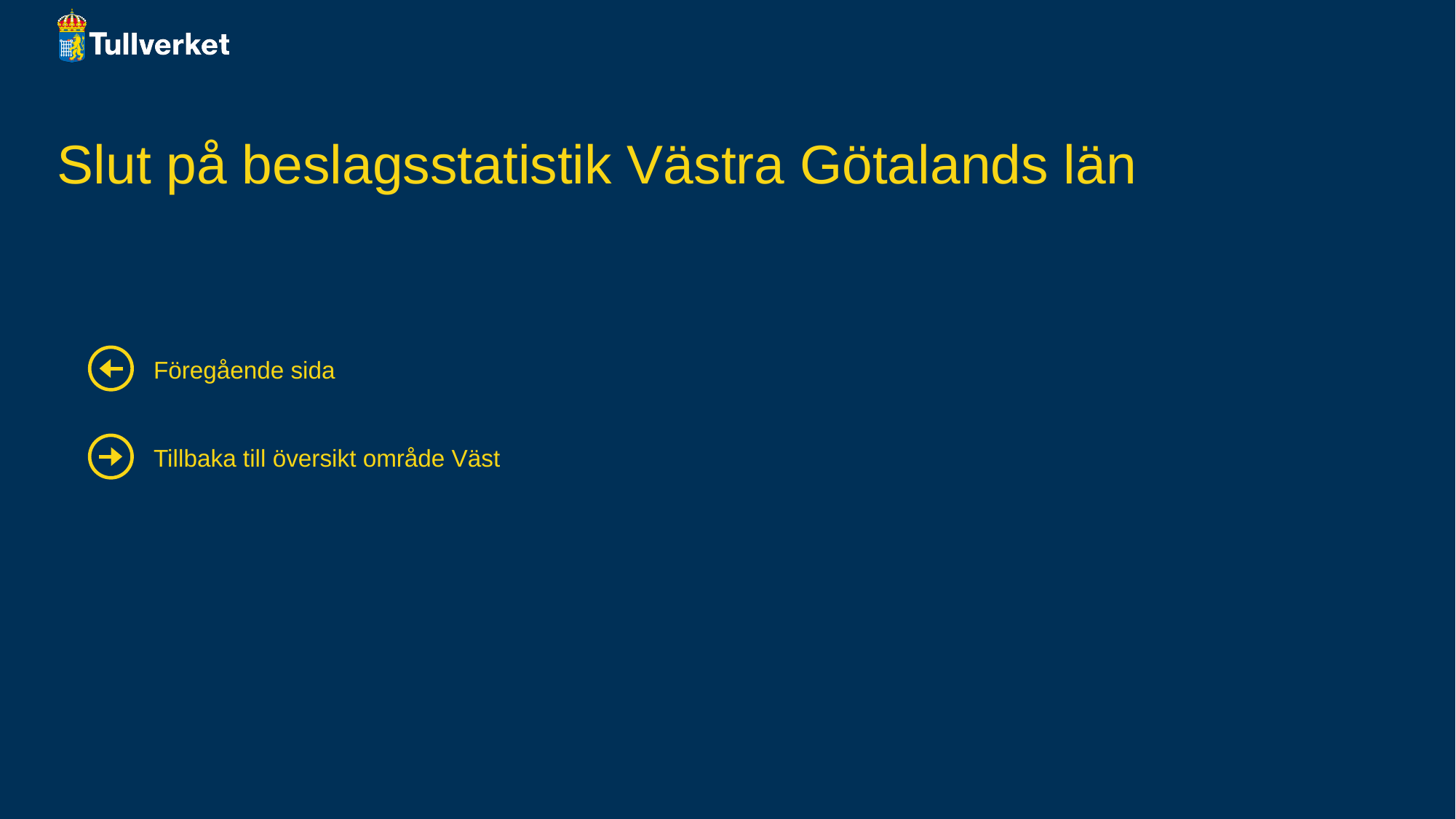

# Slut på beslagsstatistik Västra Götalands län

Föregående sida

Tillbaka till översikt område Väst